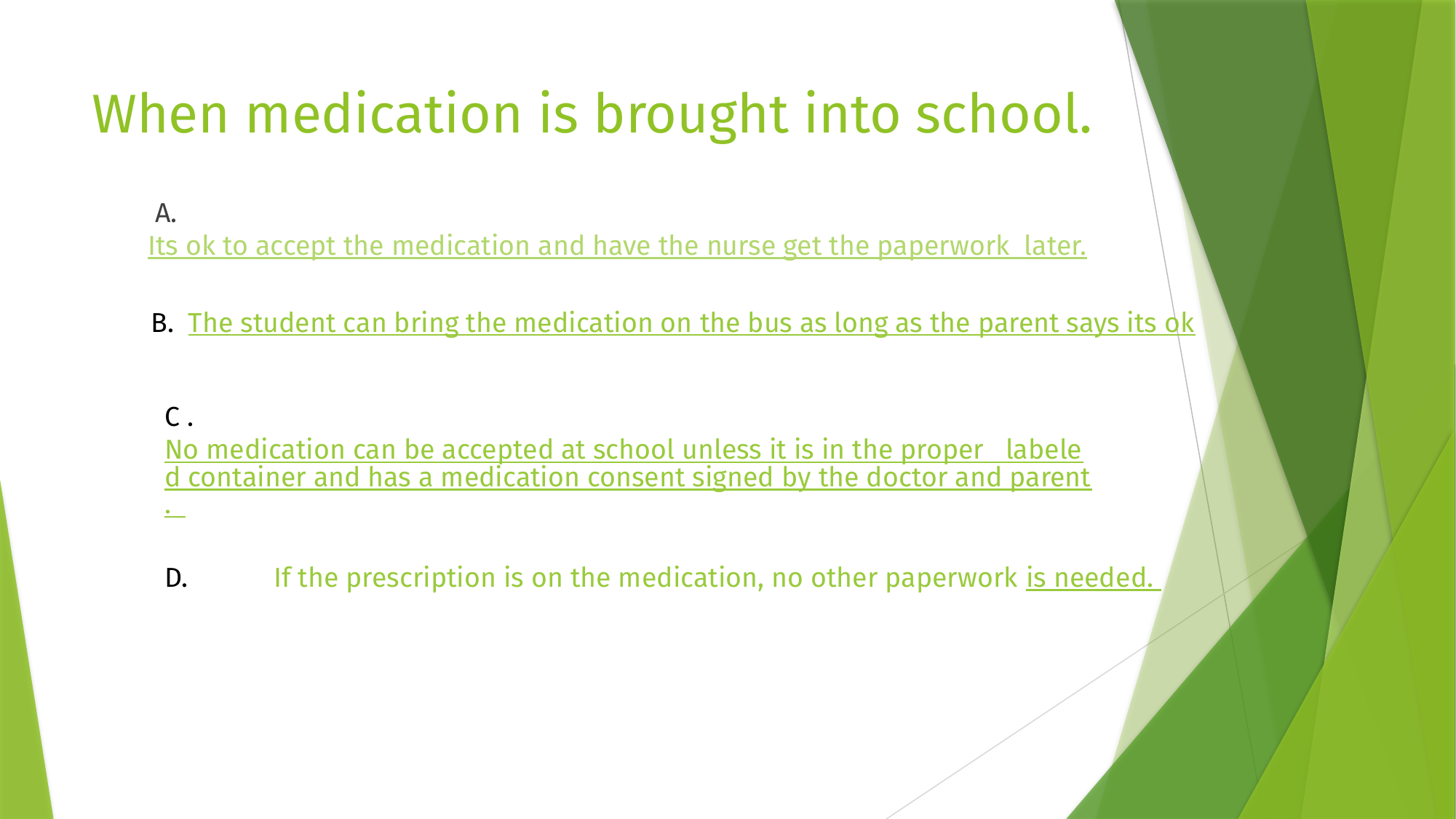

# When medication is brought into school.
 A.  Its ok to accept the medication and have the nurse get the paperwork  later.

    B.  The student can bring the medication on the bus as long as the parent says its ok
C .   No medication can be accepted at school unless it is in the proper   labeled container and has a medication consent signed by the doctor and parent.
D.	If the prescription is on the medication, no other paperwork is needed.